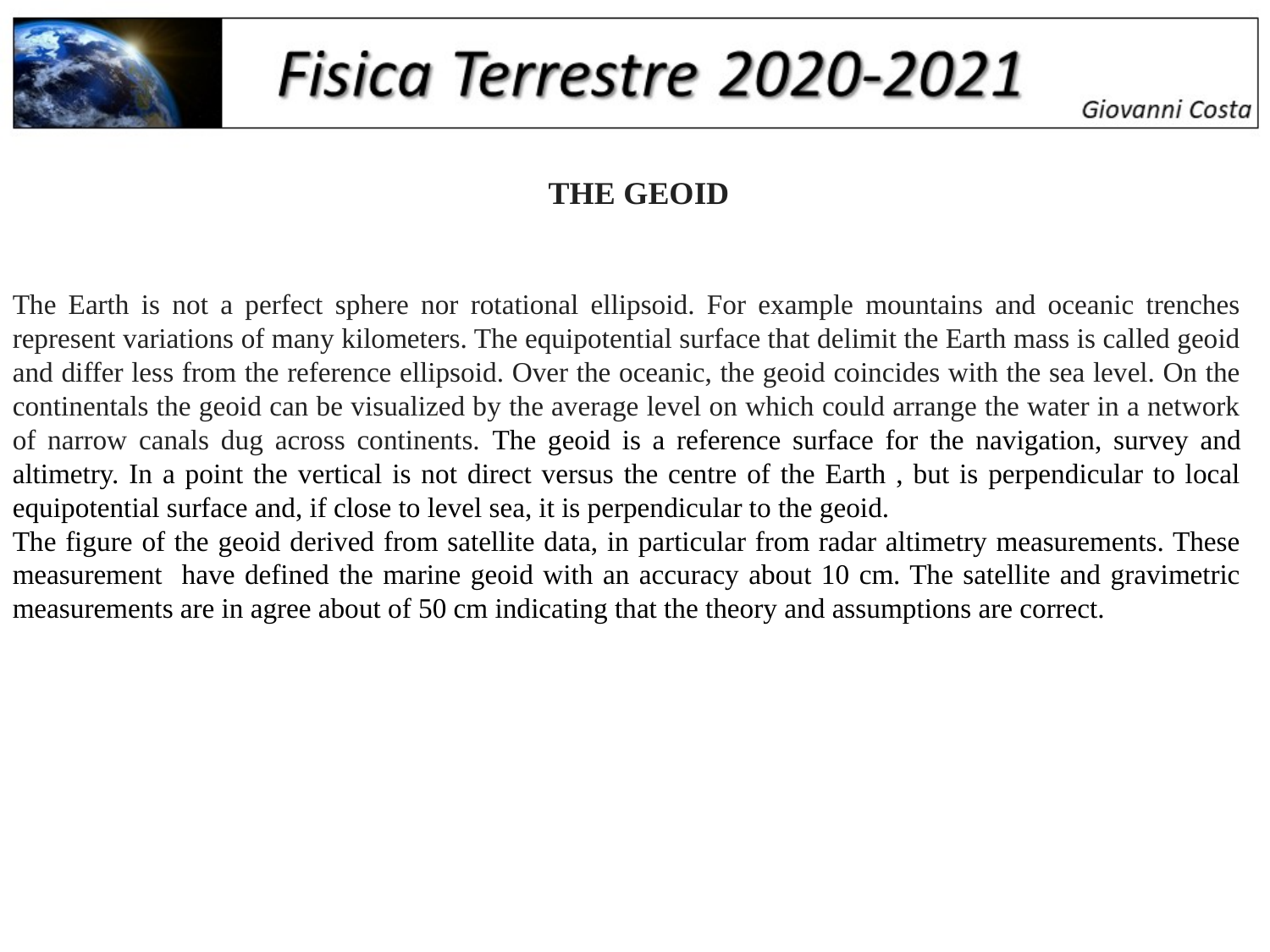

THE GEOID
The Earth is not a perfect sphere nor rotational ellipsoid. For example mountains and oceanic trenches represent variations of many kilometers. The equipotential surface that delimit the Earth mass is called geoid and differ less from the reference ellipsoid. Over the oceanic, the geoid coincides with the sea level. On the continentals the geoid can be visualized by the average level on which could arrange the water in a network of narrow canals dug across continents. The geoid is a reference surface for the navigation, survey and altimetry. In a point the vertical is not direct versus the centre of the Earth , but is perpendicular to local equipotential surface and, if close to level sea, it is perpendicular to the geoid.
The figure of the geoid derived from satellite data, in particular from radar altimetry measurements. These measurement  have defined the marine geoid with an accuracy about 10 cm. The satellite and gravimetric measurements are in agree about of 50 cm indicating that the theory and assumptions are correct.